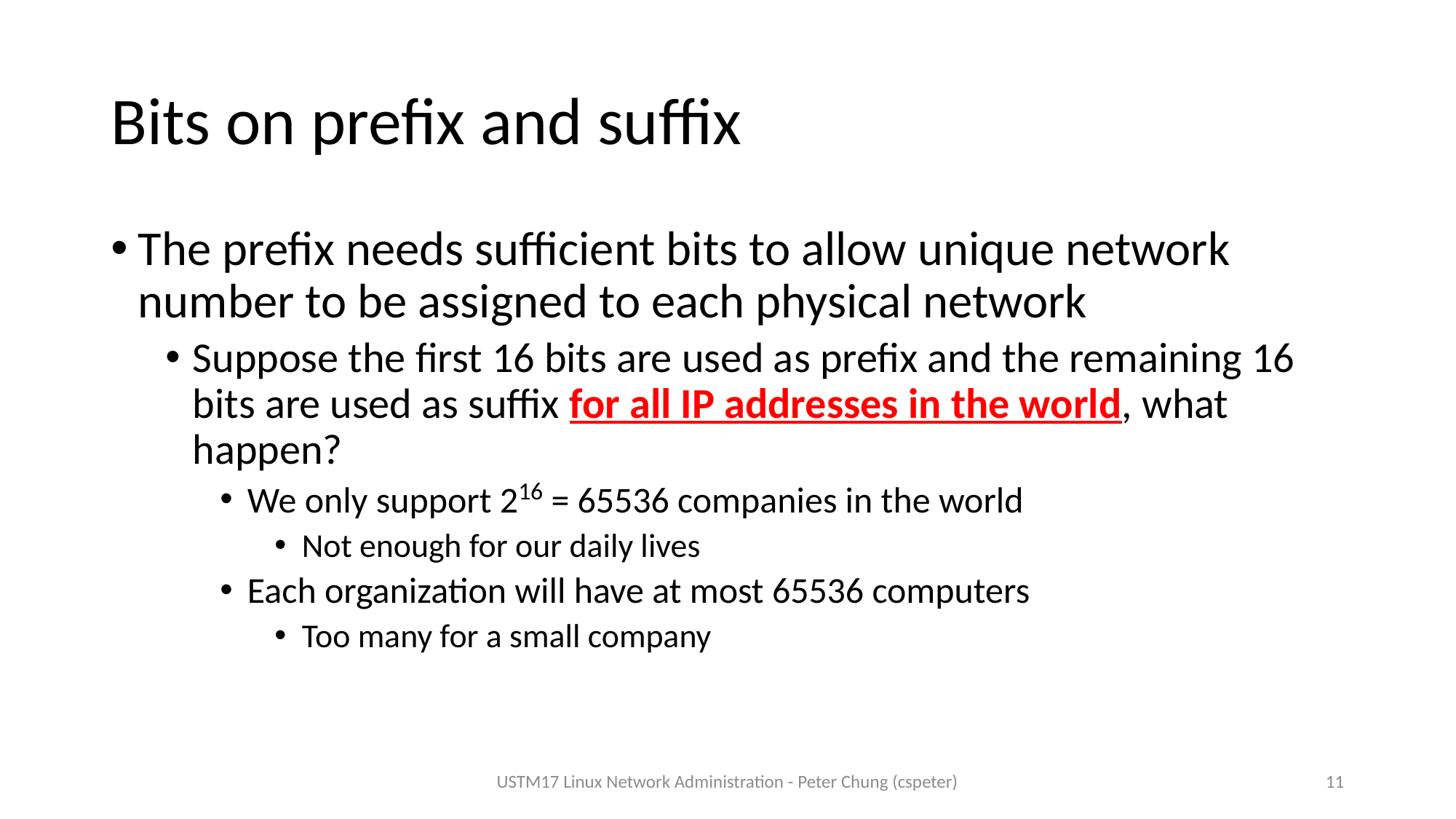

# Bits on prefix and suffix
The prefix needs sufficient bits to allow unique network number to be assigned to each physical network
Suppose the first 16 bits are used as prefix and the remaining 16 bits are used as suffix for all IP addresses in the world, what happen?
We only support 216 = 65536 companies in the world
Not enough for our daily lives
Each organization will have at most 65536 computers
Too many for a small company
USTM17 Linux Network Administration - Peter Chung (cspeter)
11